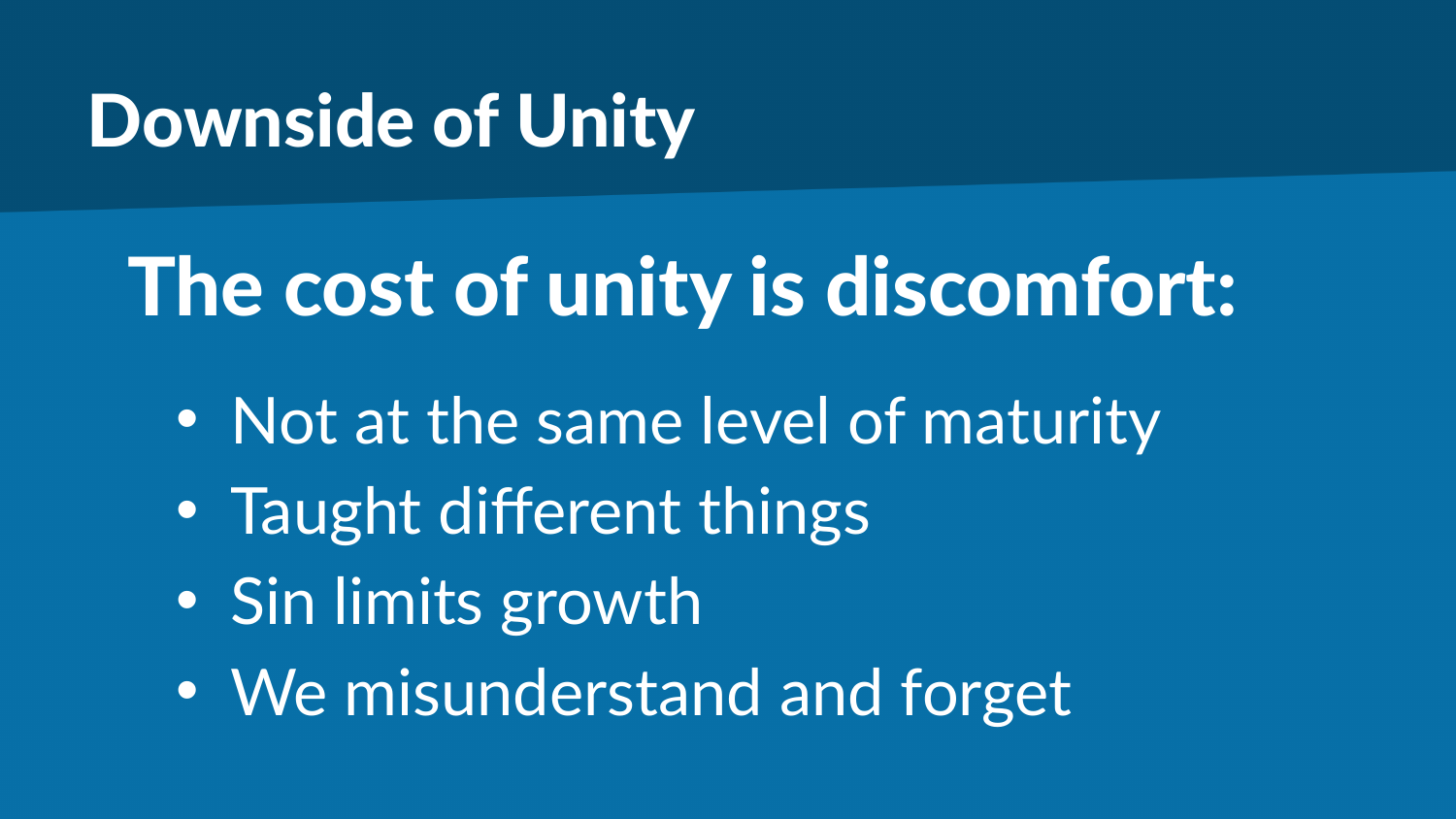

# Downside of Unity
The cost of unity is discomfort:
Not at the same level of maturity
Taught different things
Sin limits growth
We misunderstand and forget